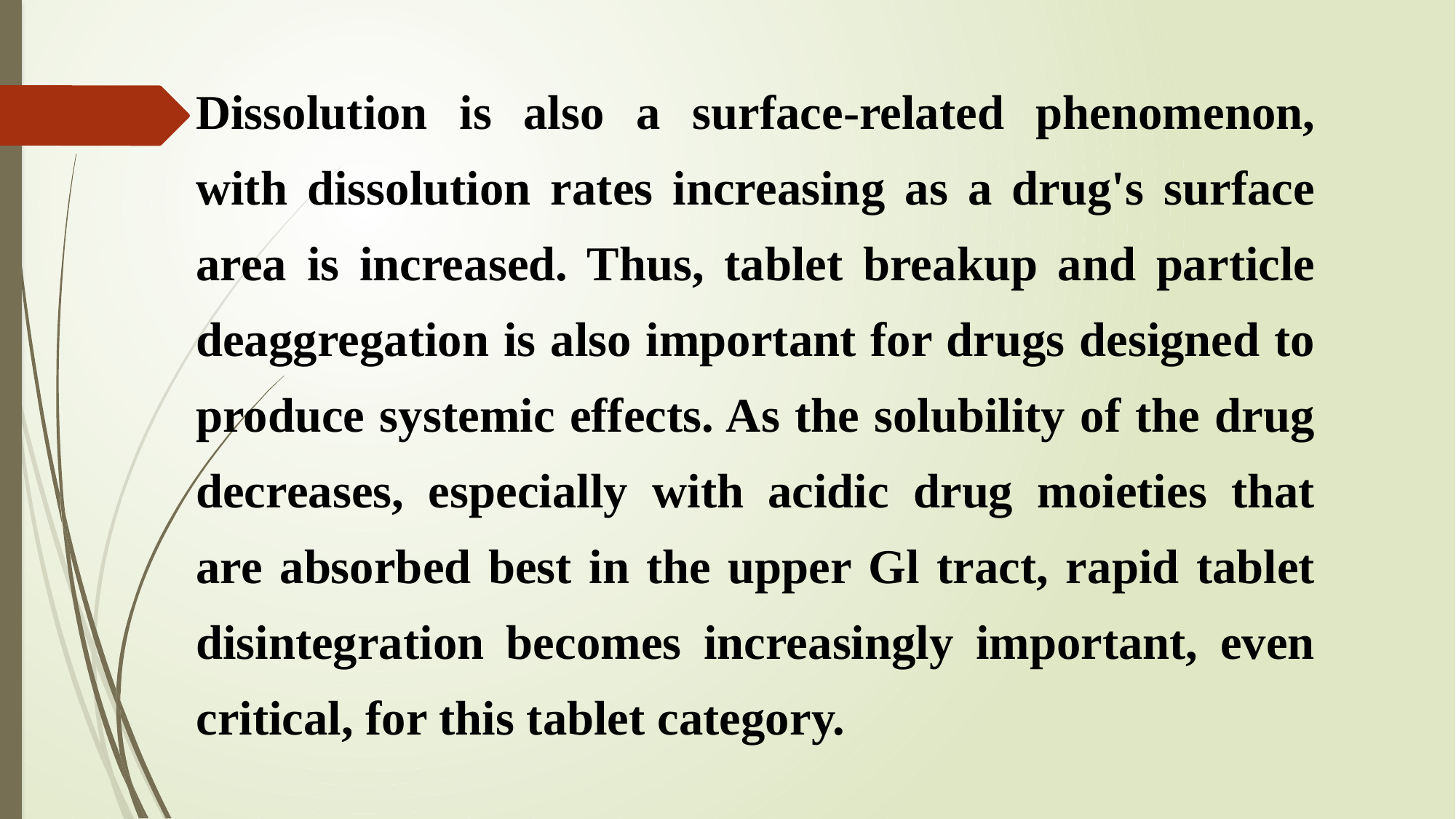

# Dissolution is also a surface-related phenomenon, with dissolution rates increasing as a drug's surface area is increased. Thus, tablet breakup and particle deaggregation is also important for drugs designed to produce systemic effects. As the solubility of the drug decreases, especially with acidic drug moieties that are absorbed best in the upper Gl tract, rapid tablet disintegration becomes increasingly important, even critical, for this tablet category.